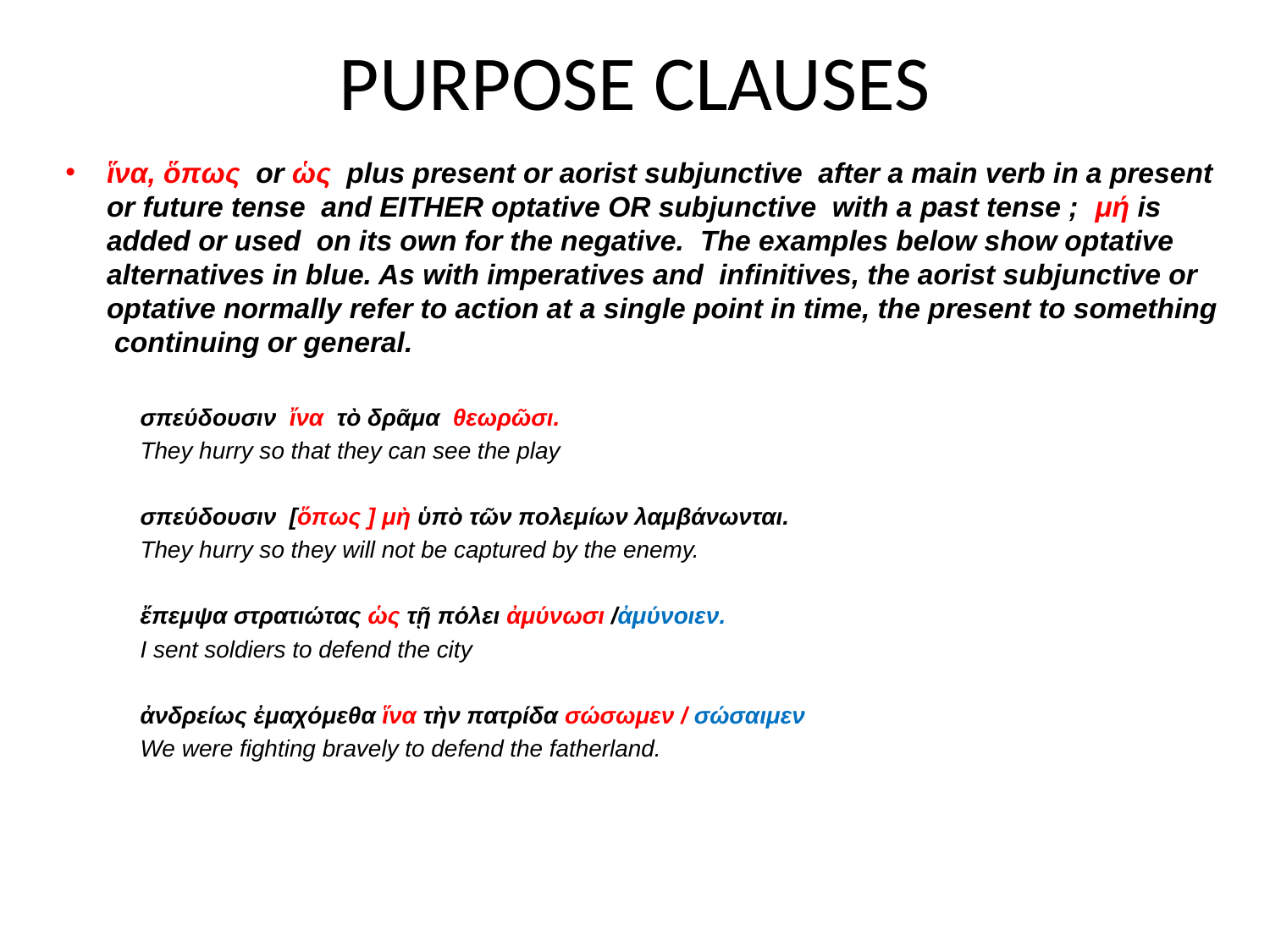

PURPOSE CLAUSES
ἵνα, ὅπως  or ὡς  plus present or aorist subjunctive  after a main verb in a present or future tense  and EITHER optative OR subjunctive  with a past tense ;  μή is added or used  on its own for the negative.  The examples below show optative alternatives in blue. As with imperatives and  infinitives, the aorist subjunctive or optative normally refer to action at a single point in time, the present to something  continuing or general.

   σπεύδουσιν  ἴνα  τὸ δρᾶμα  θεωρῶσι.
   They hurry so that they can see the play

   σπεύδουσιν  [ὅπως ] μὴ ὑπὸ τῶν πολεμίων λαμβάνωνται.
   They hurry so they will not be captured by the enemy.

   ἔπεμψα στρατιώτας ὡς τῇ πόλει ἀμύνωσι /ἀμύνοιεν.
   I sent soldiers to defend the city

   ἀνδρείως ἐμαχόμεθα ἵνα τὴν πατρίδα σώσωμεν / σώσαιμεν
   We were fighting bravely to defend the fatherland.